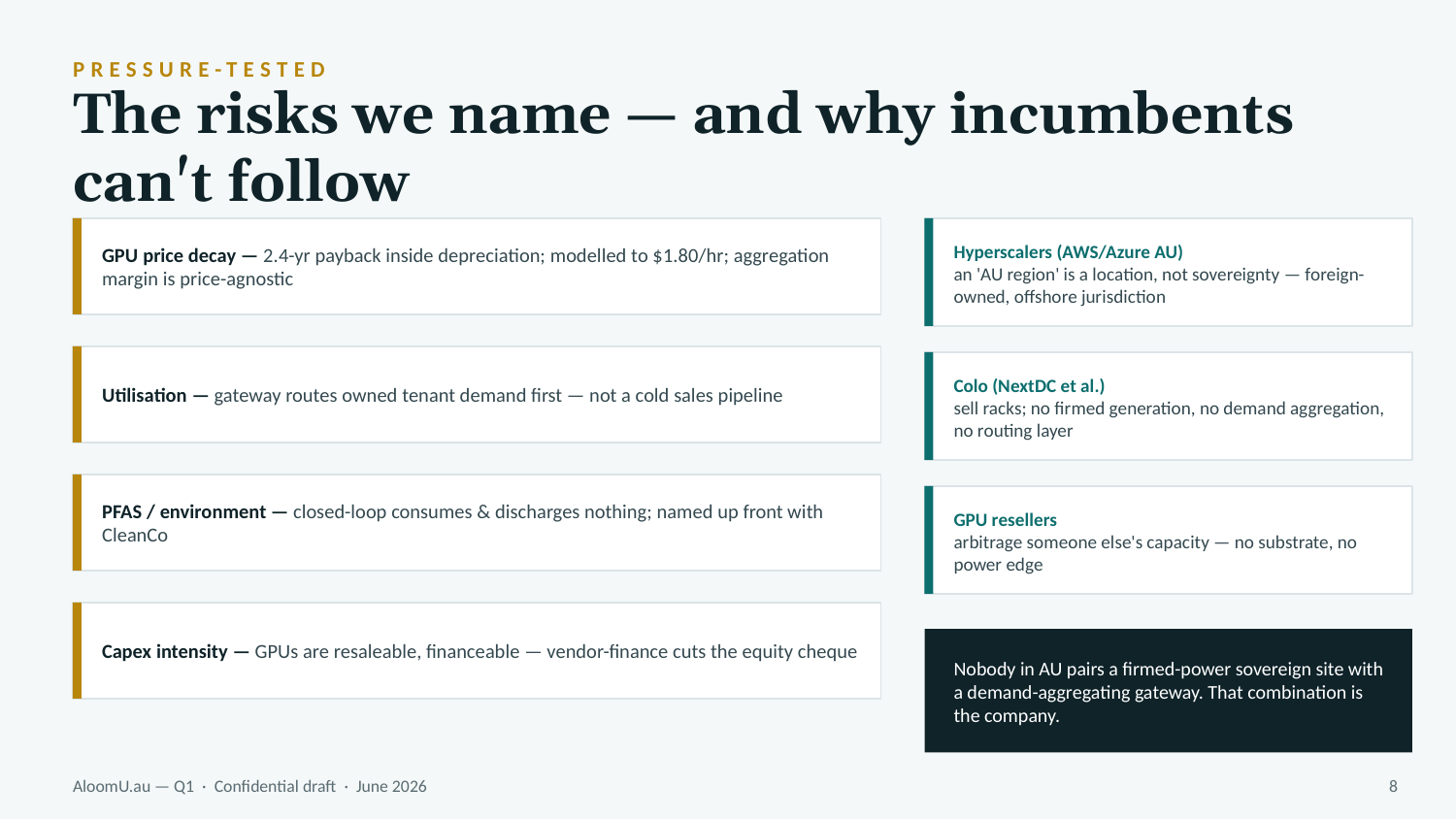

PRESSURE-TESTED
The risks we name — and why incumbents can't follow

GPU price decay — 2.4-yr payback inside depreciation; modelled to $1.80/hr; aggregation margin is price-agnostic
Hyperscalers (AWS/Azure AU)
an 'AU region' is a location, not sovereignty — foreign-owned, offshore jurisdiction

Utilisation — gateway routes owned tenant demand first — not a cold sales pipeline

Colo (NextDC et al.)
sell racks; no firmed generation, no demand aggregation, no routing layer

PFAS / environment — closed-loop consumes & discharges nothing; named up front with CleanCo

GPU resellers
arbitrage someone else's capacity — no substrate, no power edge

Capex intensity — GPUs are resaleable, financeable — vendor-finance cuts the equity cheque

Nobody in AU pairs a firmed-power sovereign site with a demand-aggregating gateway. That combination is the company.
AloomU.au — Q1  ·  Confidential draft  ·  June 2026
8